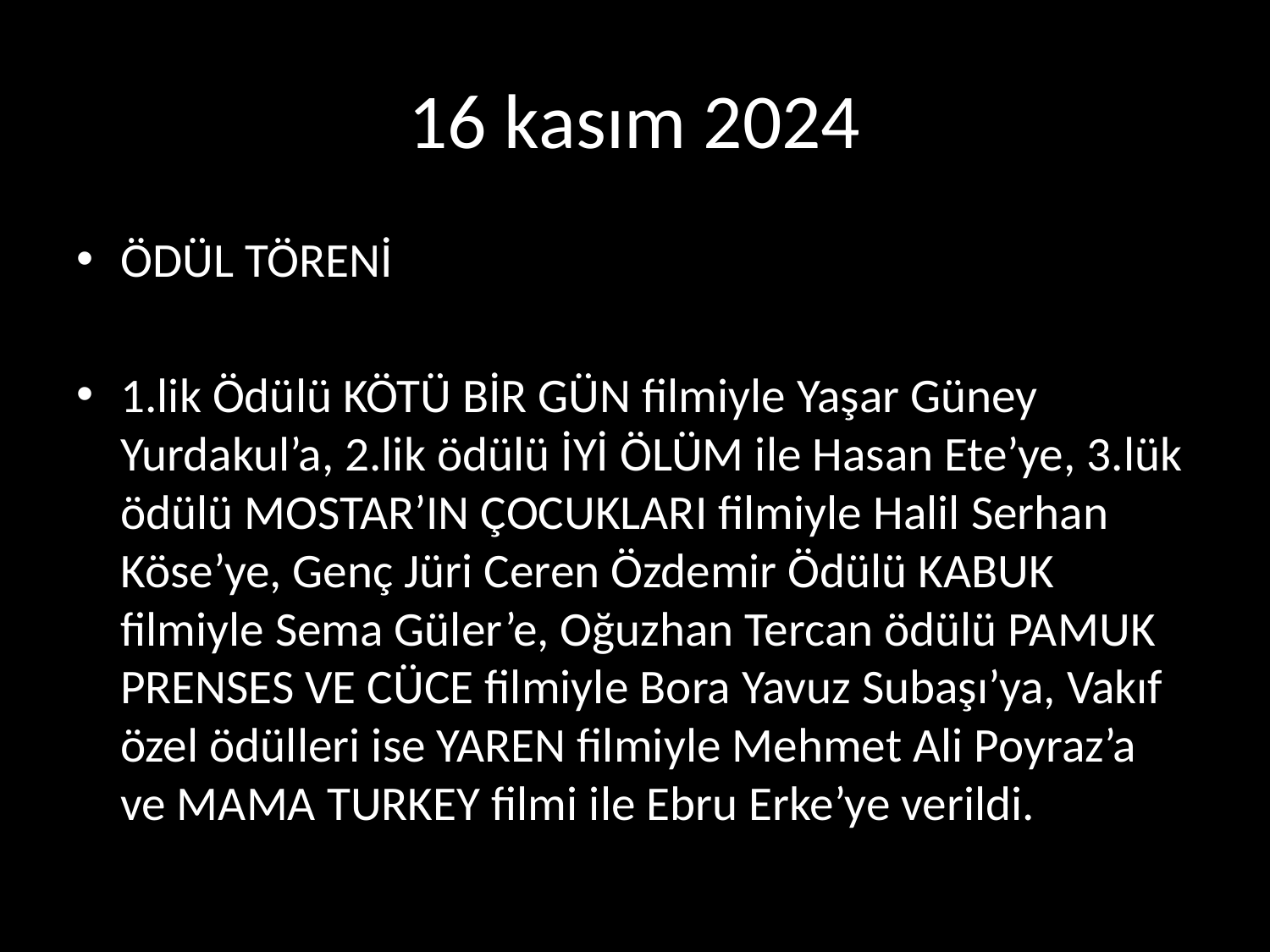

# 16 kasım 2024
ÖDÜL TÖRENİ

1.lik Ödülü KÖTÜ BİR GÜN filmiyle Yaşar Güney Yurdakul’a, 2.lik ödülü İYİ ÖLÜM ile Hasan Ete’ye, 3.lük ödülü MOSTAR’IN ÇOCUKLARI filmiyle Halil Serhan Köse’ye, Genç Jüri Ceren Özdemir Ödülü KABUK filmiyle Sema Güler’e, Oğuzhan Tercan ödülü PAMUK PRENSES VE CÜCE filmiyle Bora Yavuz Subaşı’ya, Vakıf özel ödülleri ise YAREN filmiyle Mehmet Ali Poyraz’a ve MAMA TURKEY filmi ile Ebru Erke’ye verildi.